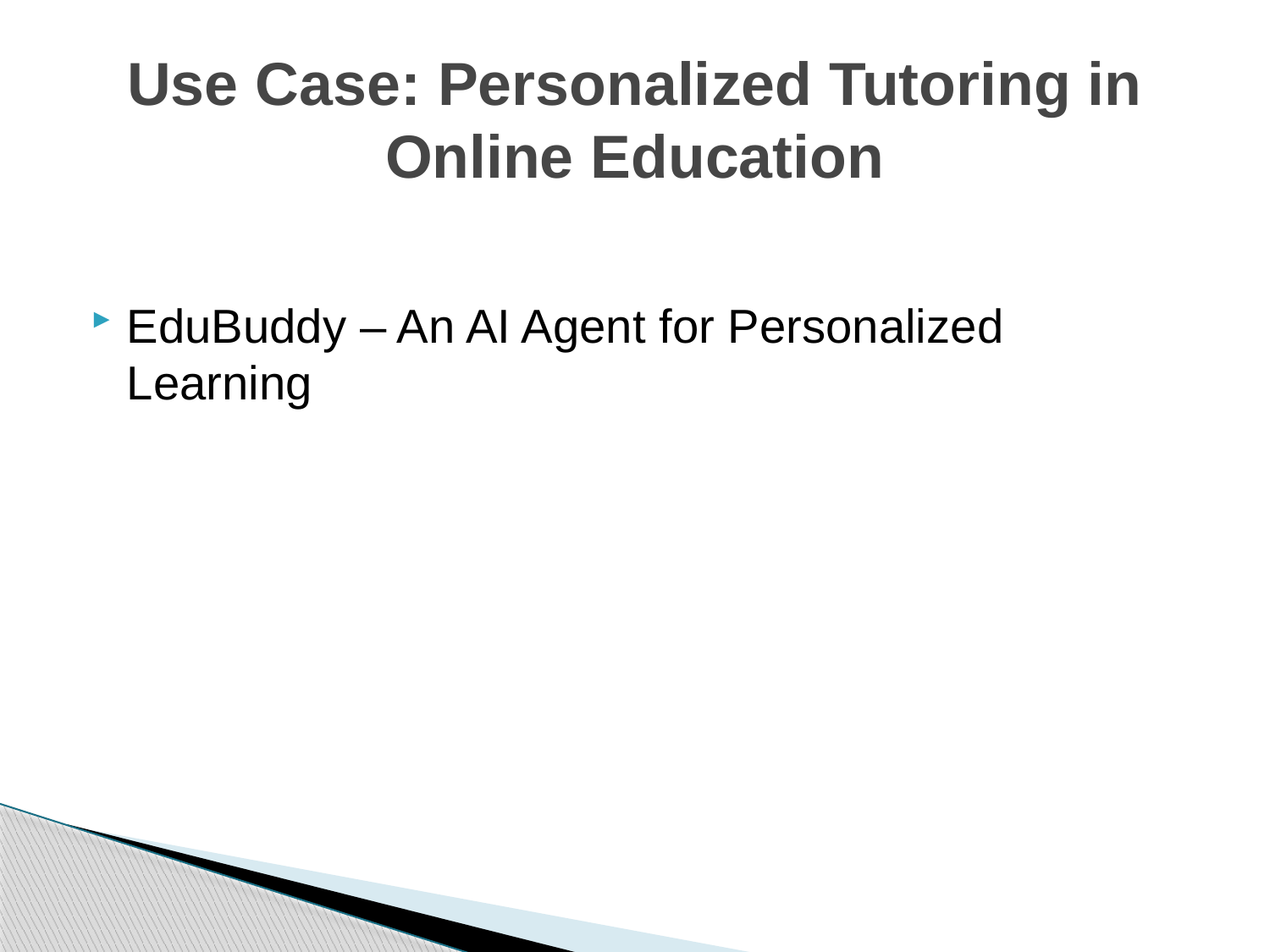

# Use Case: Personalized Tutoring in Online Education
EduBuddy – An AI Agent for Personalized Learning